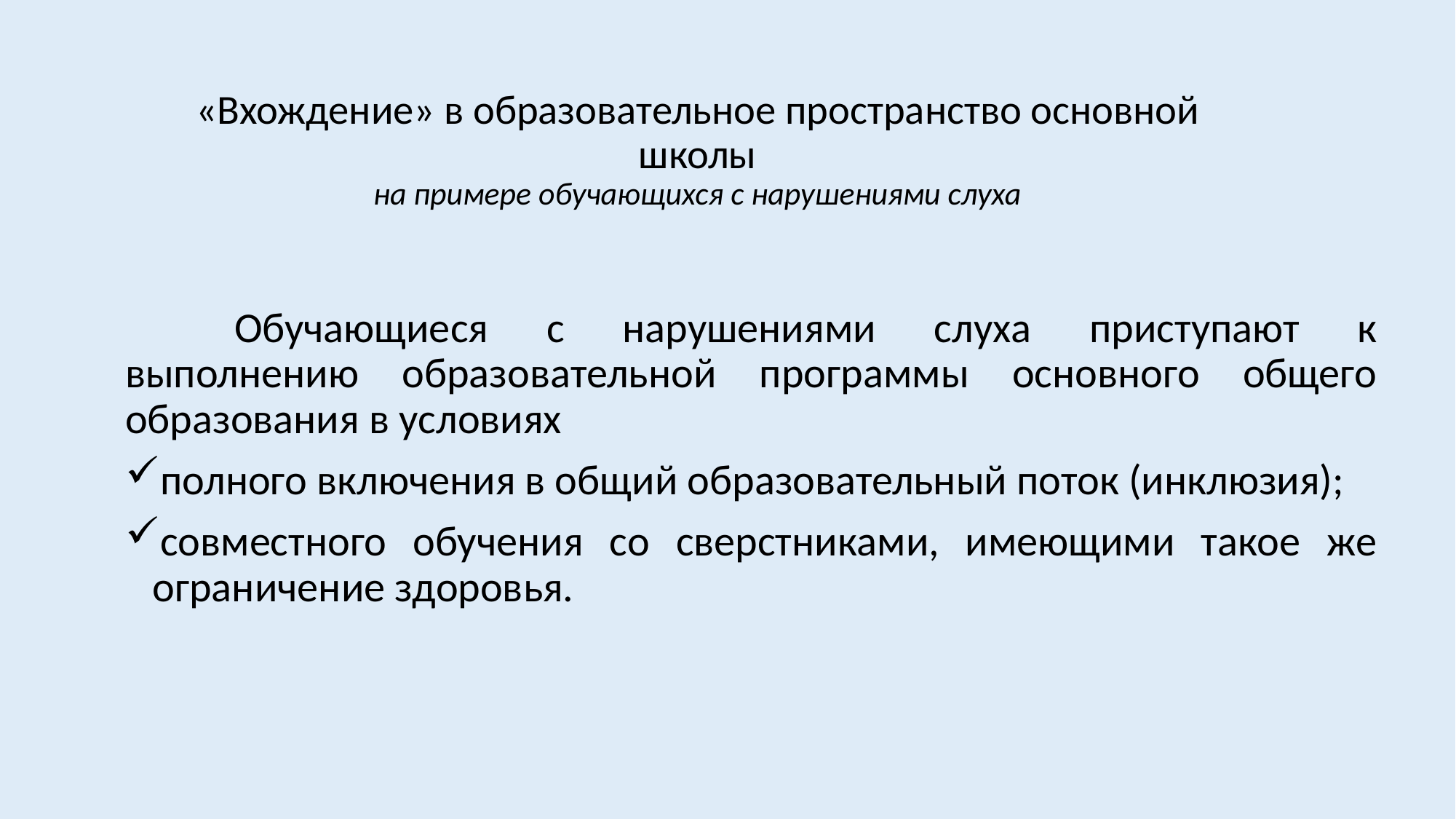

# «Вхождение» в образовательное пространство основной школы на примере обучающихся с нарушениями слуха
	Обучающиеся с нарушениями слуха приступают к выполнению образовательной программы основного общего образования в условиях
полного включения в общий образовательный поток (инклюзия);
совместного обучения со сверстниками, имеющими такое же ограничение здоровья.